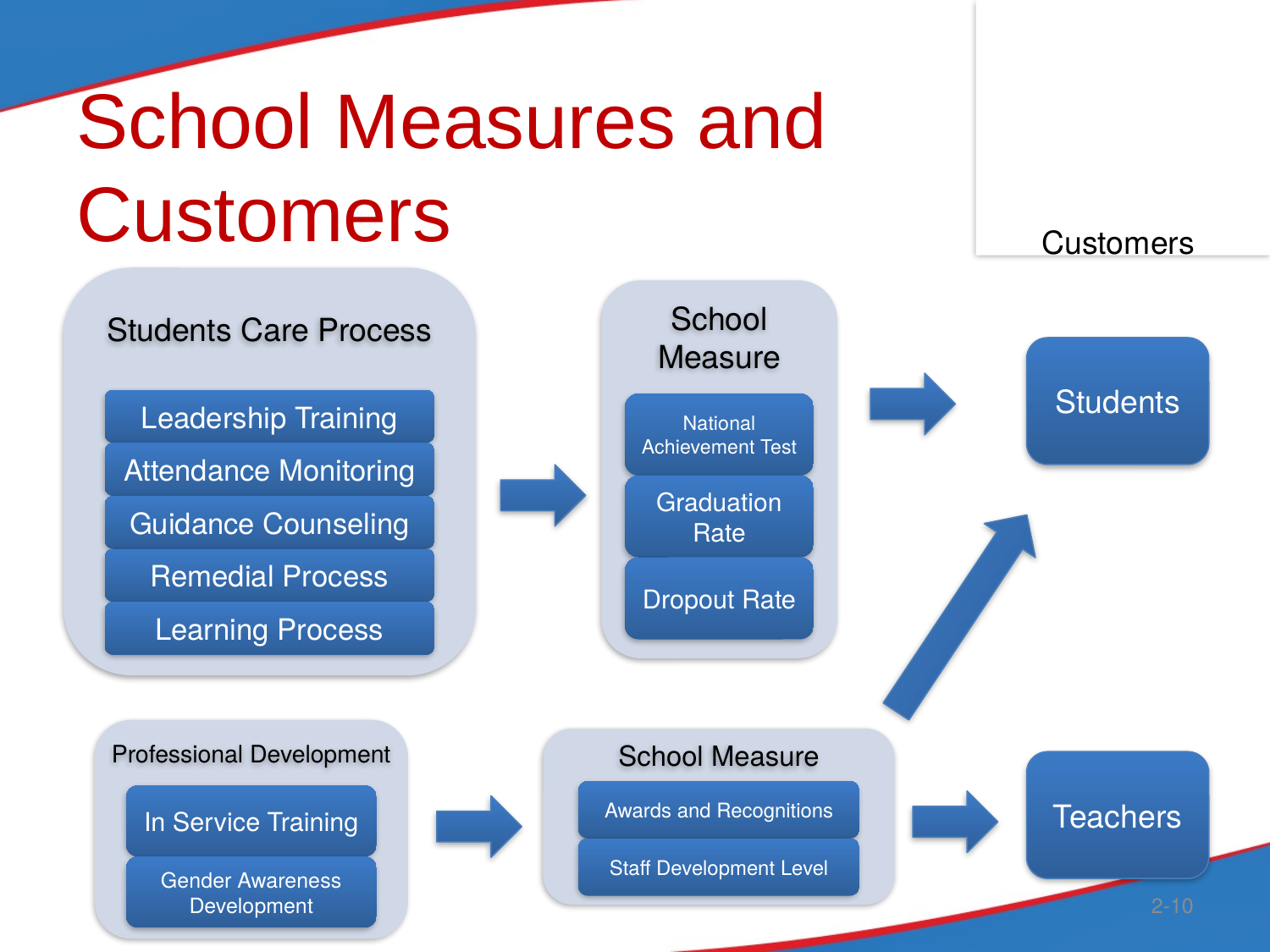

# School Measures and Customers
Customers
Students Care Process
Leadership Training
Attendance Monitoring
Guidance Counseling
Remedial Process
Learning Process
School Measure
National Achievement Test
Graduation Rate
Dropout Rate
Students

Professional Development
In Service Training
Gender Awareness Development
School Measure
Awards and Recognitions
Staff Development Level
Teachers

2-10